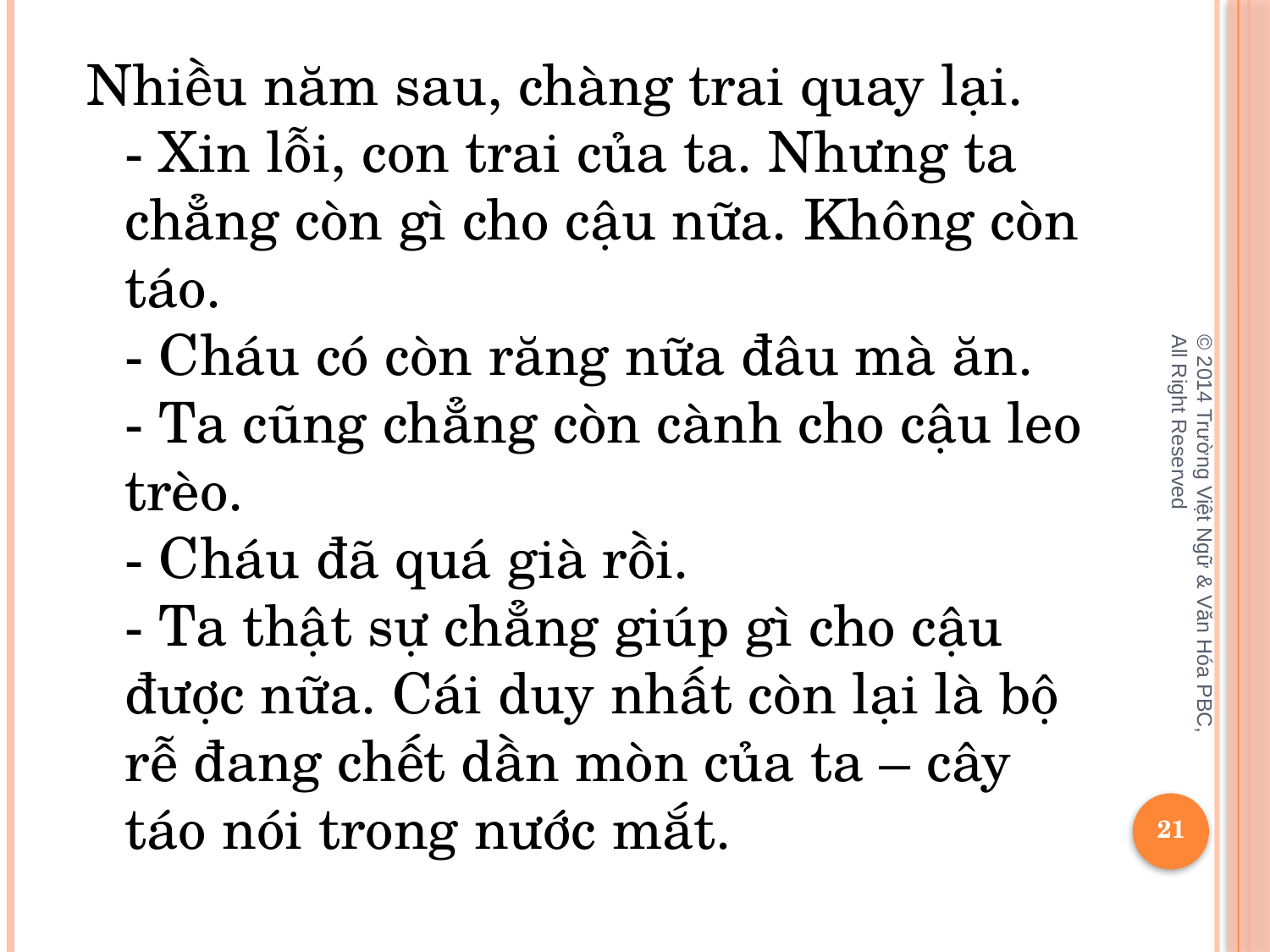

Nhiều năm sau, chàng trai quay lại.
- Xin lỗi, con trai của ta. Nhưng ta chẳng còn gì cho cậu nữa. Không còn táo.
- Cháu có còn răng nữa đâu mà ăn.
- Ta cũng chẳng còn cành cho cậu leo trèo.
- Cháu đã quá già rồi.
- Ta thật sự chẳng giúp gì cho cậu được nữa. Cái duy nhất còn lại là bộ rễ đang chết dần mòn của ta – cây táo nói trong nước mắt.
© 2014 Trường Việt Ngữ & Văn Hóa PBC, All Right Reserved
21